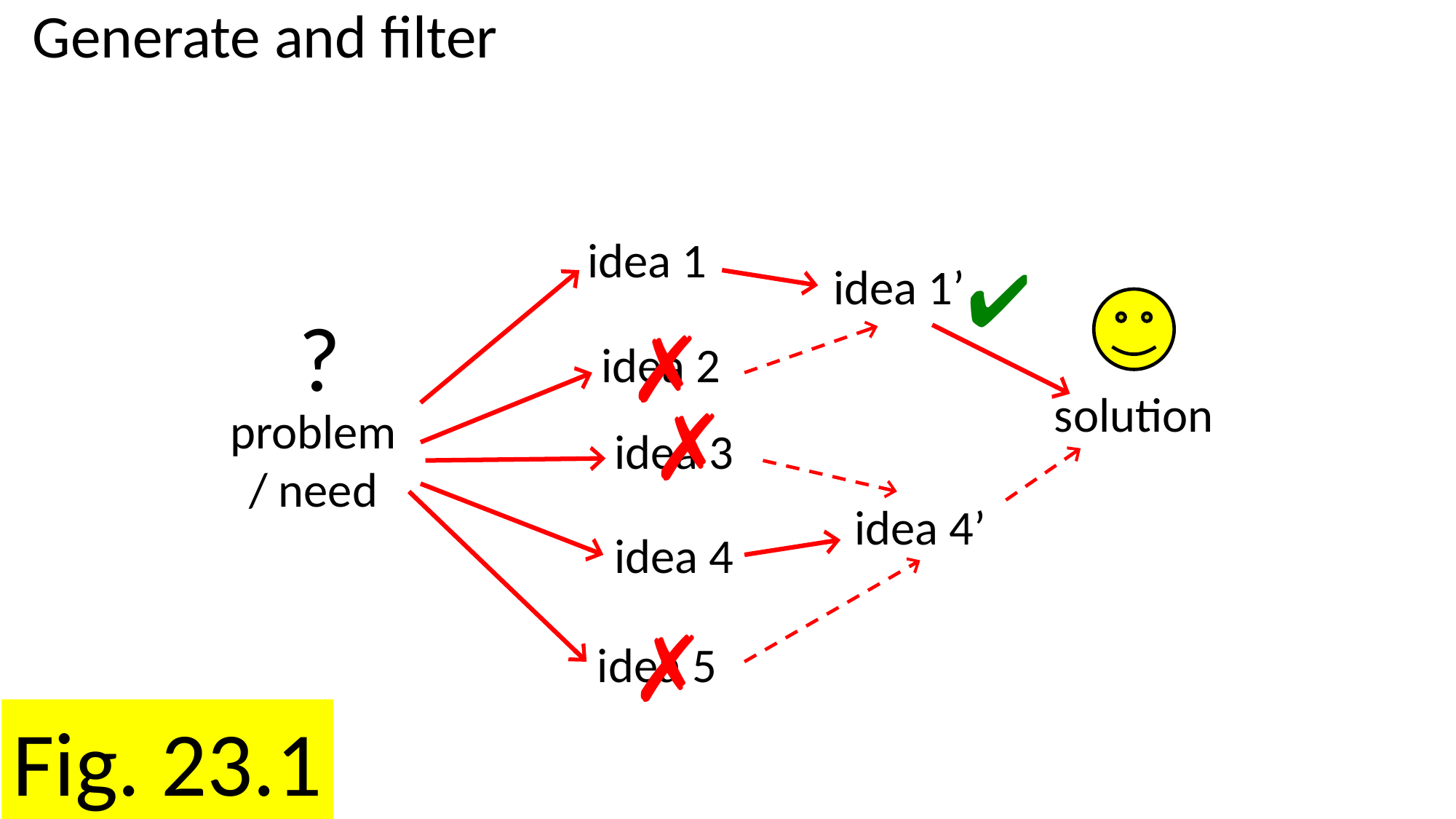

# Generate and filter
idea 1
✔
idea 1’

solution
?
problem
/ need
✗
idea 2
✗
idea 3
idea 4
idea 4’
idea 5
✗
Fig. 23.1